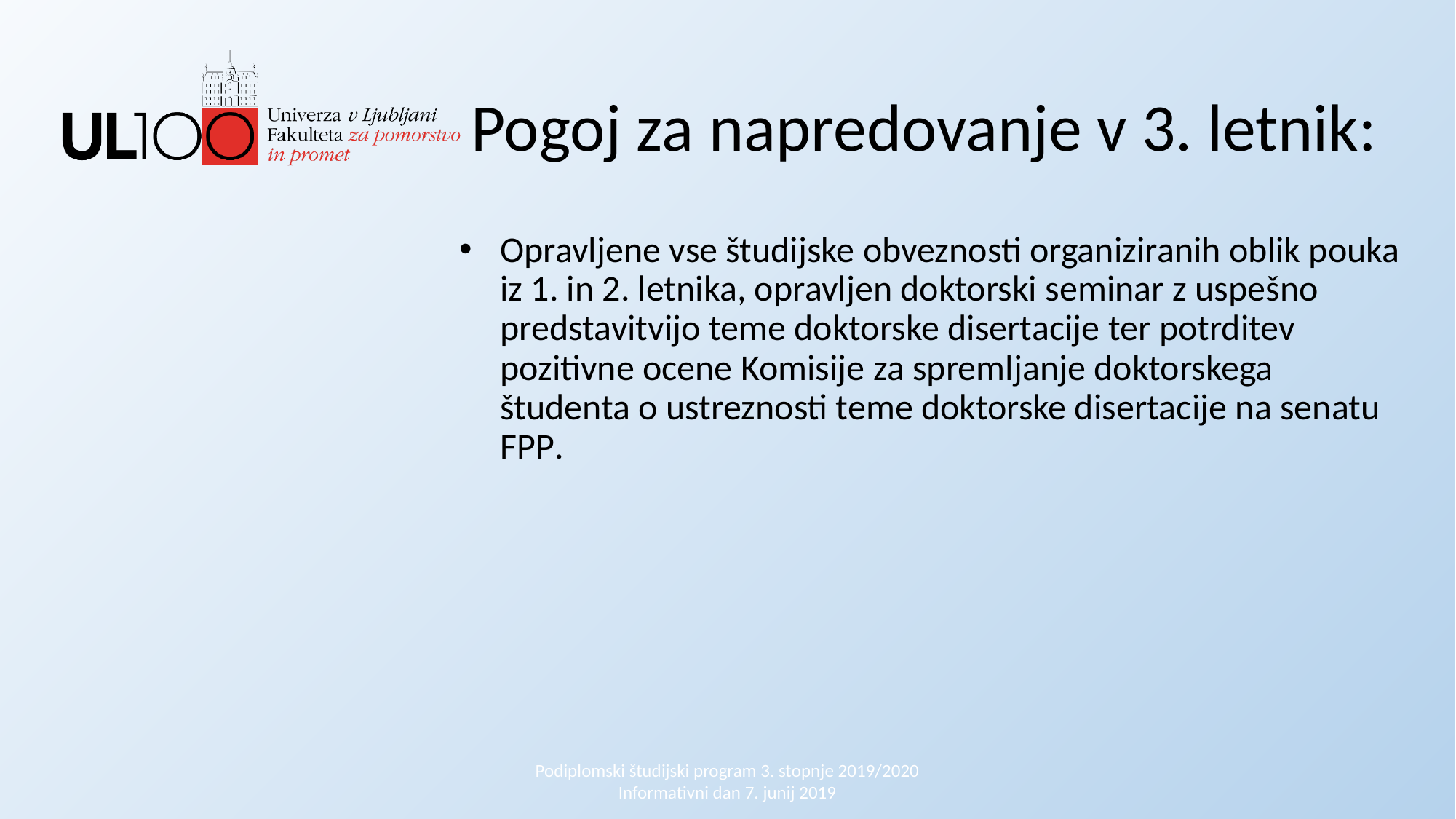

Pogoj za napredovanje v 3. letnik:
Opravljene vse študijske obveznosti organiziranih oblik pouka iz 1. in 2. letnika, opravljen doktorski seminar z uspešno predstavitvijo teme doktorske disertacije ter potrditev pozitivne ocene Komisije za spremljanje doktorskega študenta o ustreznosti teme doktorske disertacije na senatu FPP.
Podiplomski študijski program 3. stopnje 2019/2020 Informativni dan 7. junij 2019